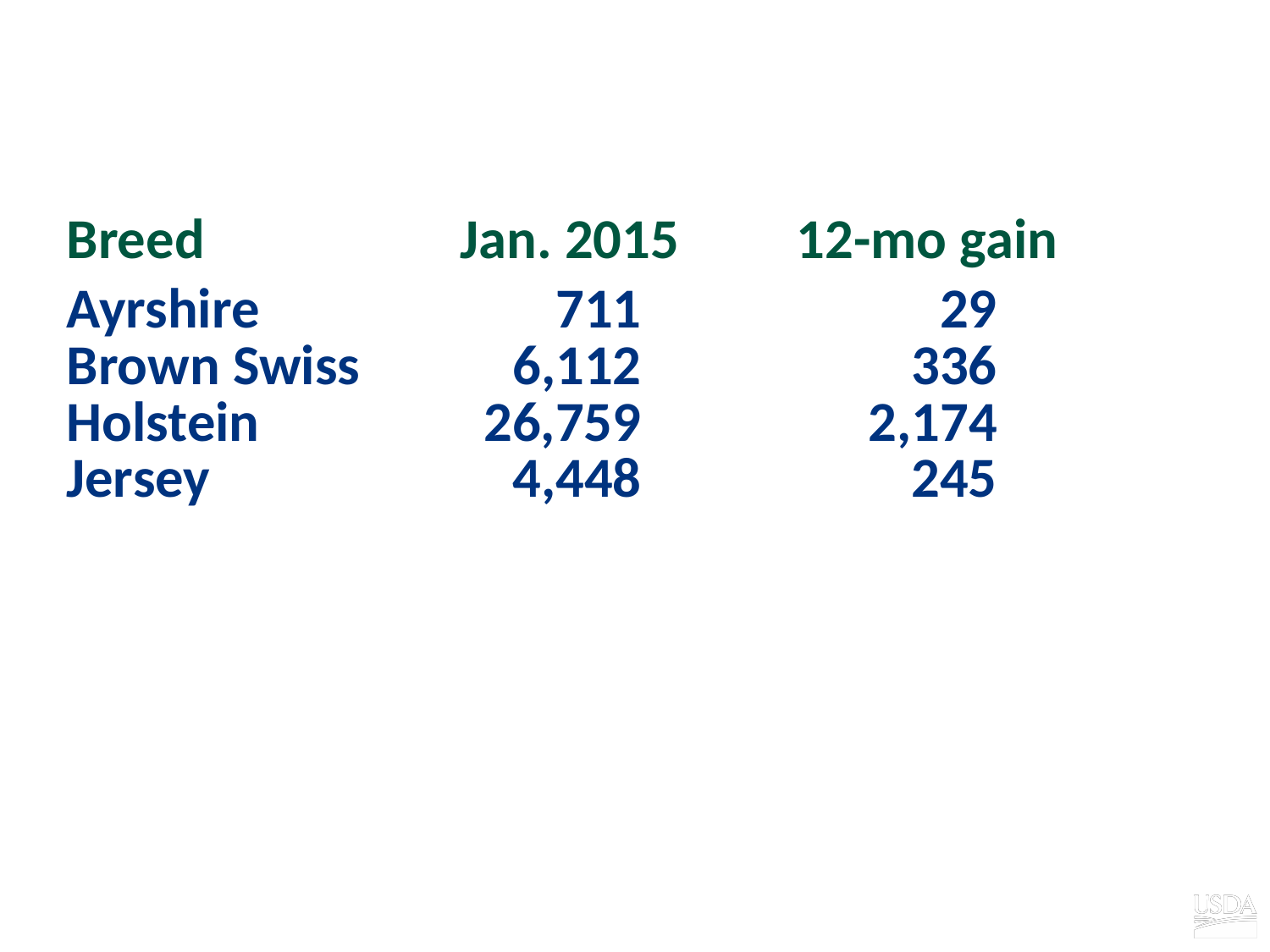

# Growth in bull predictor population
| Breed | Jan. 2015 | 12-mo gain |
| --- | --- | --- |
| Ayrshire | 711 | 29 |
| Brown Swiss | 6,112 | 336 |
| Holstein | 26,759 | 2,174 |
| Jersey | 4,448 | 245 |